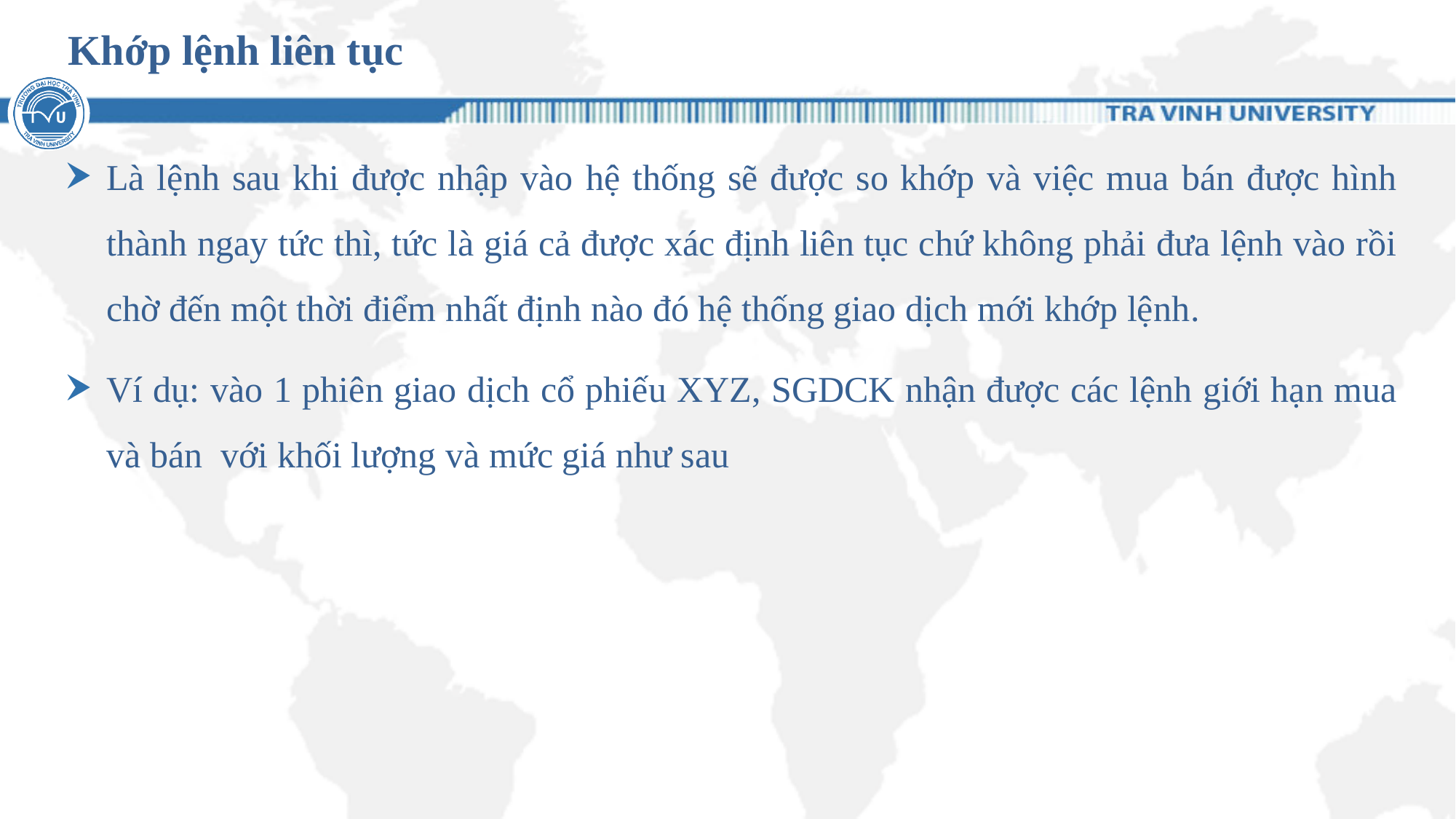

# Khớp lệnh liên tục
Là lệnh sau khi được nhập vào hệ thống sẽ được so khớp và việc mua bán được hình thành ngay tức thì, tức là giá cả được xác định liên tục chứ không phải đưa lệnh vào rồi chờ đến một thời điểm nhất định nào đó hệ thống giao dịch mới khớp lệnh.
Ví dụ: vào 1 phiên giao dịch cổ phiếu XYZ, SGDCK nhận được các lệnh giới hạn mua và bán  với khối lượng và mức giá như sau